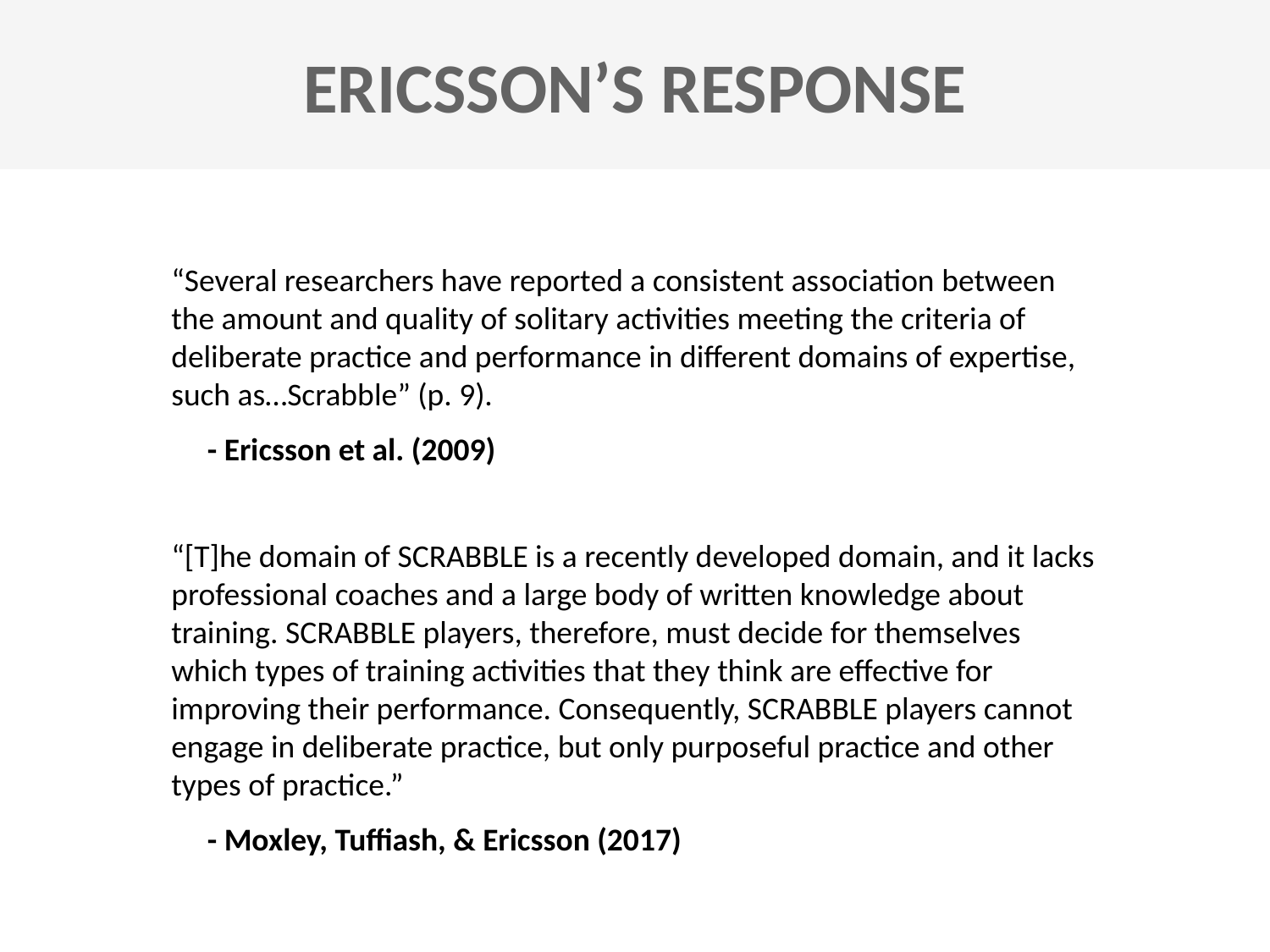

ERICSSON’S RESPONSE
“Several researchers have reported a consistent association between the amount and quality of solitary activities meeting the criteria of deliberate practice and performance in different domains of expertise, such as…Scrabble” (p. 9).

     - Ericsson et al. (2009)
“[T]he domain of SCRABBLE is a recently developed domain, and it lacks professional coaches and a large body of written knowledge about training. SCRABBLE players, therefore, must decide for themselves which types of training activities that they think are effective for
improving their performance. Consequently, SCRABBLE players cannot engage in deliberate practice, but only purposeful practice and other types of practice.”

     - Moxley, Tuffiash, & Ericsson (2017)